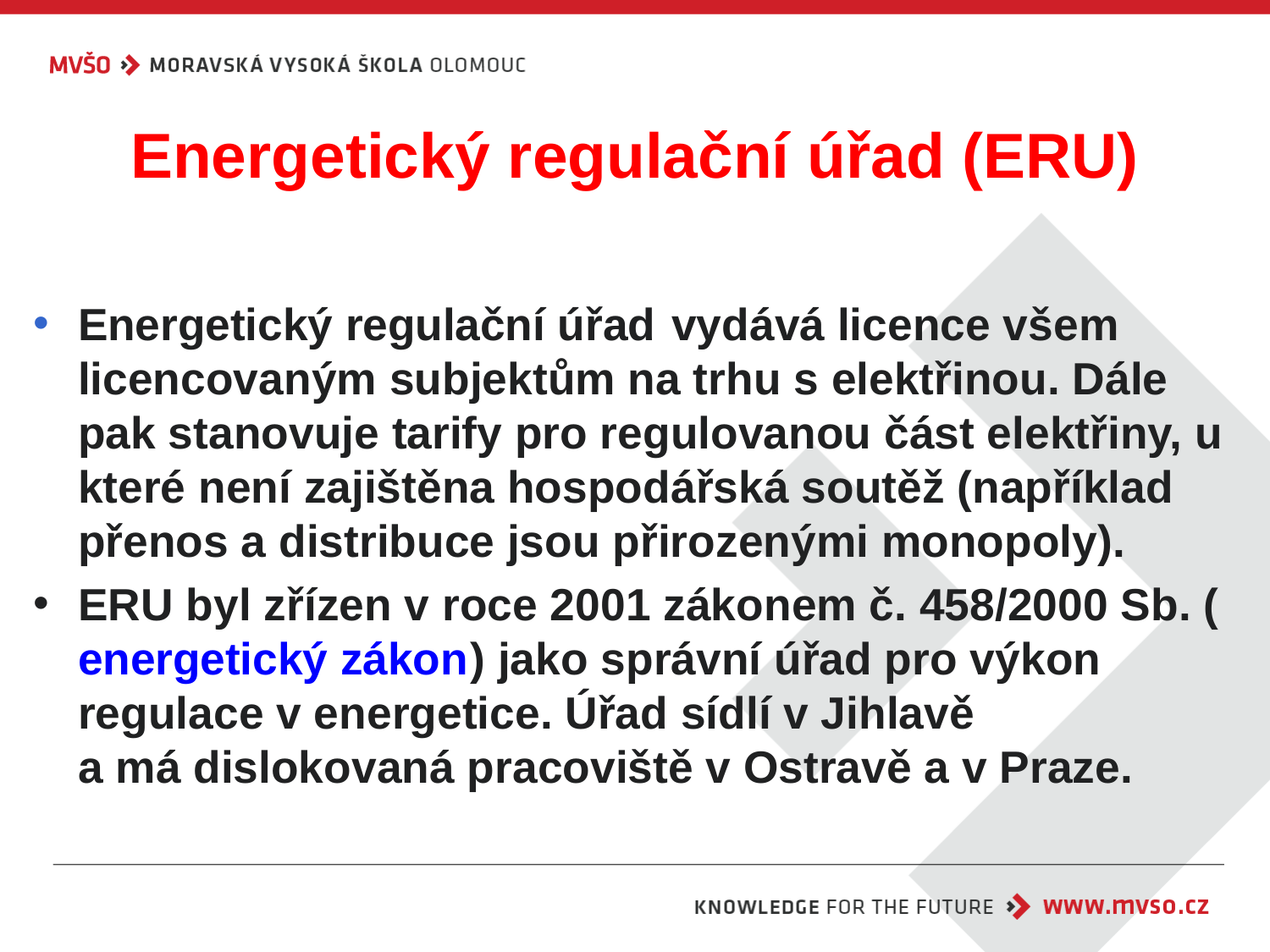

# Energetický regulační úřad (ERU)
Energetický regulační úřad vydává licence všem licencovaným subjektům na trhu s elektřinou. Dále pak stanovuje tarify pro regulovanou část elektřiny, u které není zajištěna hospodářská soutěž (například přenos a distribuce jsou přirozenými monopoly).
ERU byl zřízen v roce 2001 zákonem č. 458/2000 Sb. (energetický zákon) jako správní úřad pro výkon regulace v energetice. Úřad sídlí v Jihlavě
a má dislokovaná pracoviště v Ostravě a v Praze.